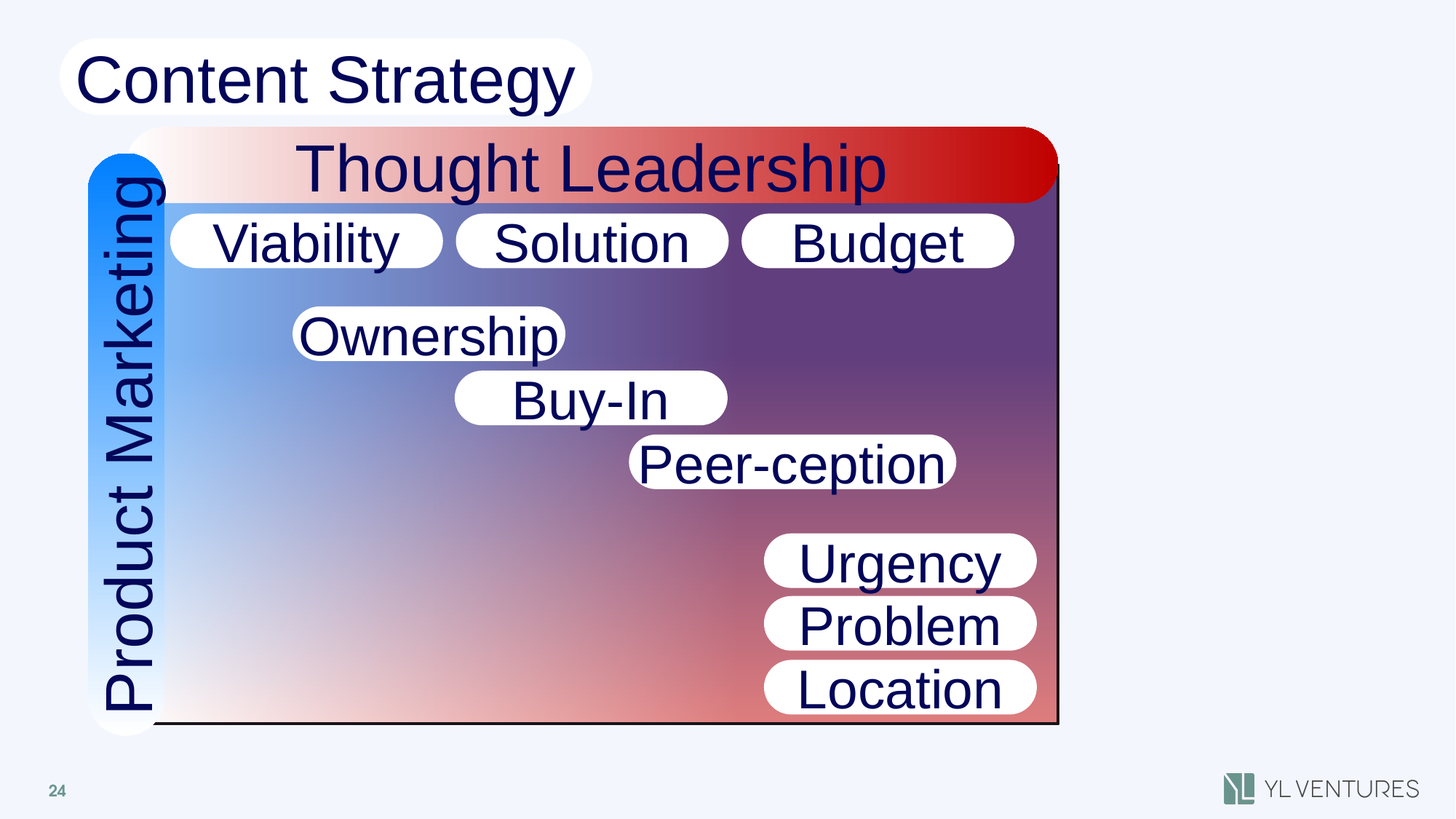

Content Strategy
Thought Leadership

Viability
Solution
Budget
Ownership
Buy-In
Product Marketing
Peer-ception
Urgency
Problem
Location